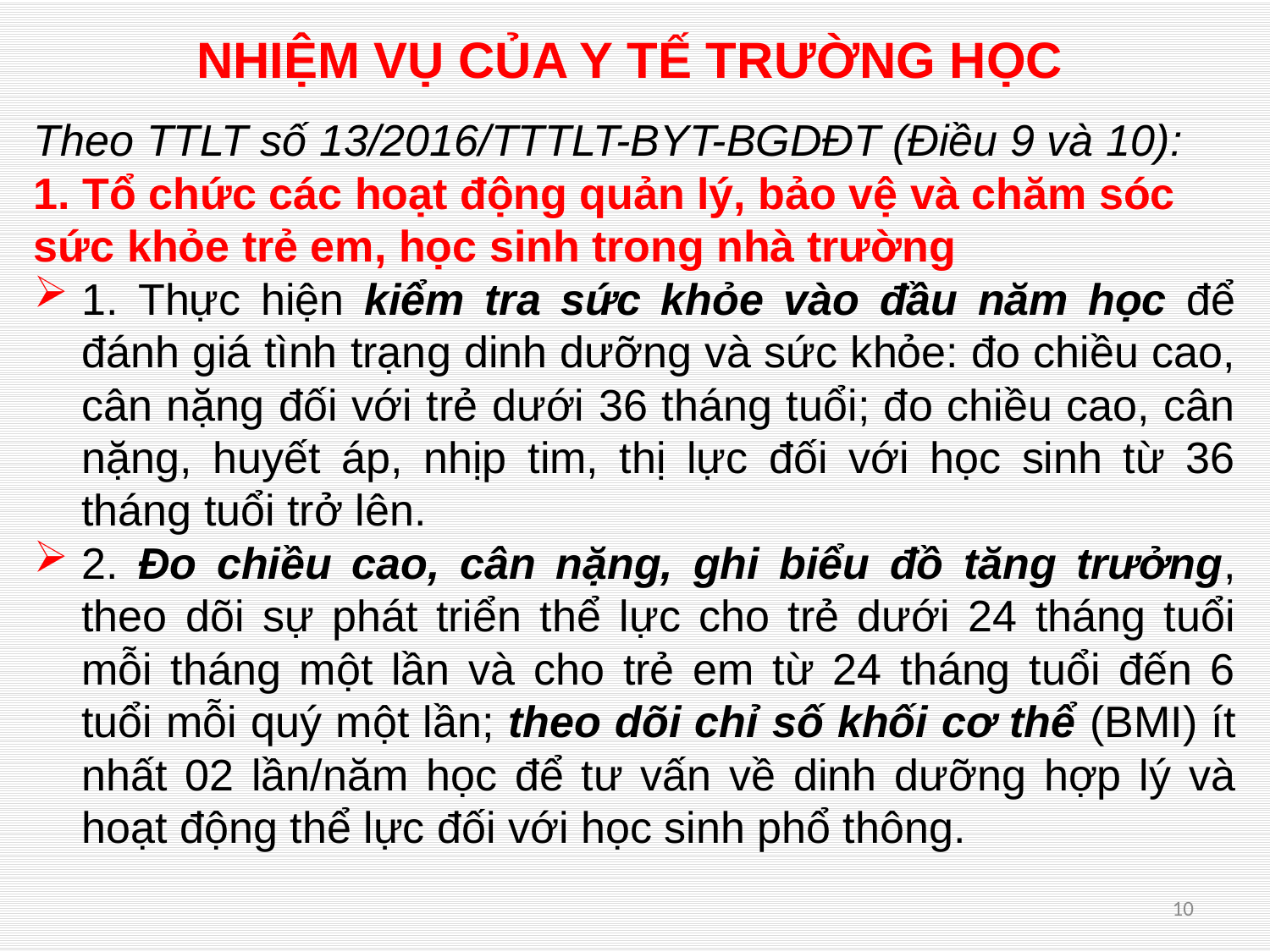

# NHIỆM VỤ CỦA Y TẾ TRƯỜNG HỌC
Theo TTLT số 13/2016/TTTLT-BYT-BGDĐT (Điều 9 và 10):
1. Tổ chức các hoạt động quản lý, bảo vệ và chăm sóc sức khỏe trẻ em, học sinh trong nhà trường
1. Thực hiện kiểm tra sức khỏe vào đầu năm học để đánh giá tình trạng dinh dưỡng và sức khỏe: đo chiều cao, cân nặng đối với trẻ dưới 36 tháng tuổi; đo chiều cao, cân nặng, huyết áp, nhịp tim, thị lực đối với học sinh từ 36 tháng tuổi trở lên.
2. Đo chiều cao, cân nặng, ghi biểu đồ tăng trưởng, theo dõi sự phát triển thể lực cho trẻ dưới 24 tháng tuổi mỗi tháng một lần và cho trẻ em từ 24 tháng tuổi đến 6 tuổi mỗi quý một lần; theo dõi chỉ số khối cơ thể (BMI) ít nhất 02 lần/năm học để tư vấn về dinh dưỡng hợp lý và hoạt động thể lực đối với học sinh phổ thông.

10